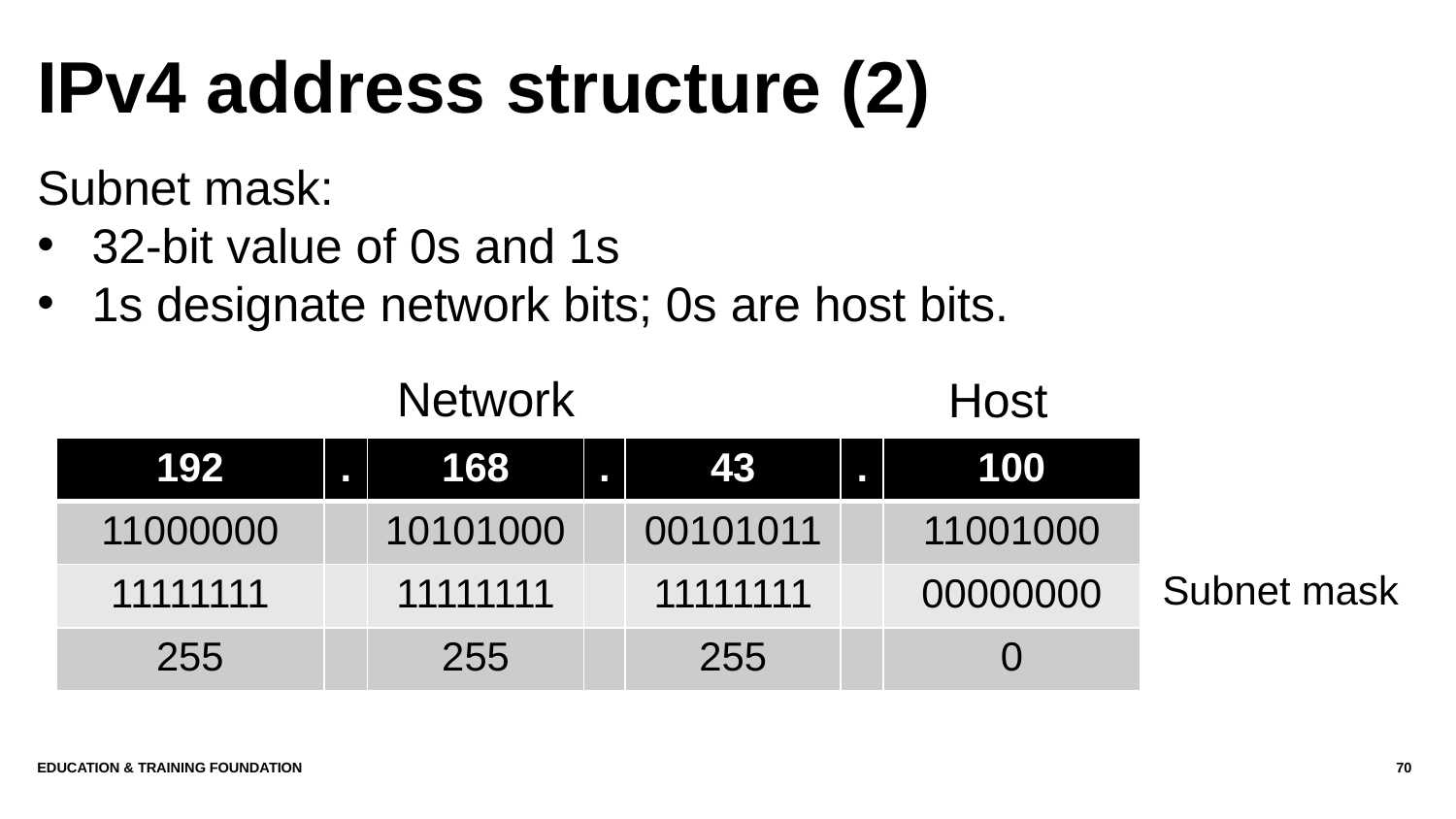

# IPv4 address structure (2)
Subnet mask:
32-bit value of 0s and 1s
1s designate network bits; 0s are host bits.

Network
Host
| 192 | . | 168 | . | 43 | . | 100 |
| --- | --- | --- | --- | --- | --- | --- |
| 11000000 |  | 10101000 |  | 00101011 |  | 11001000 |
| 11111111 |  | 11111111 |  | 11111111 |  | 00000000 |
| 255 |  | 255 |  | 255 |  | 0 |
Subnet mask
Education & Training Foundation
70